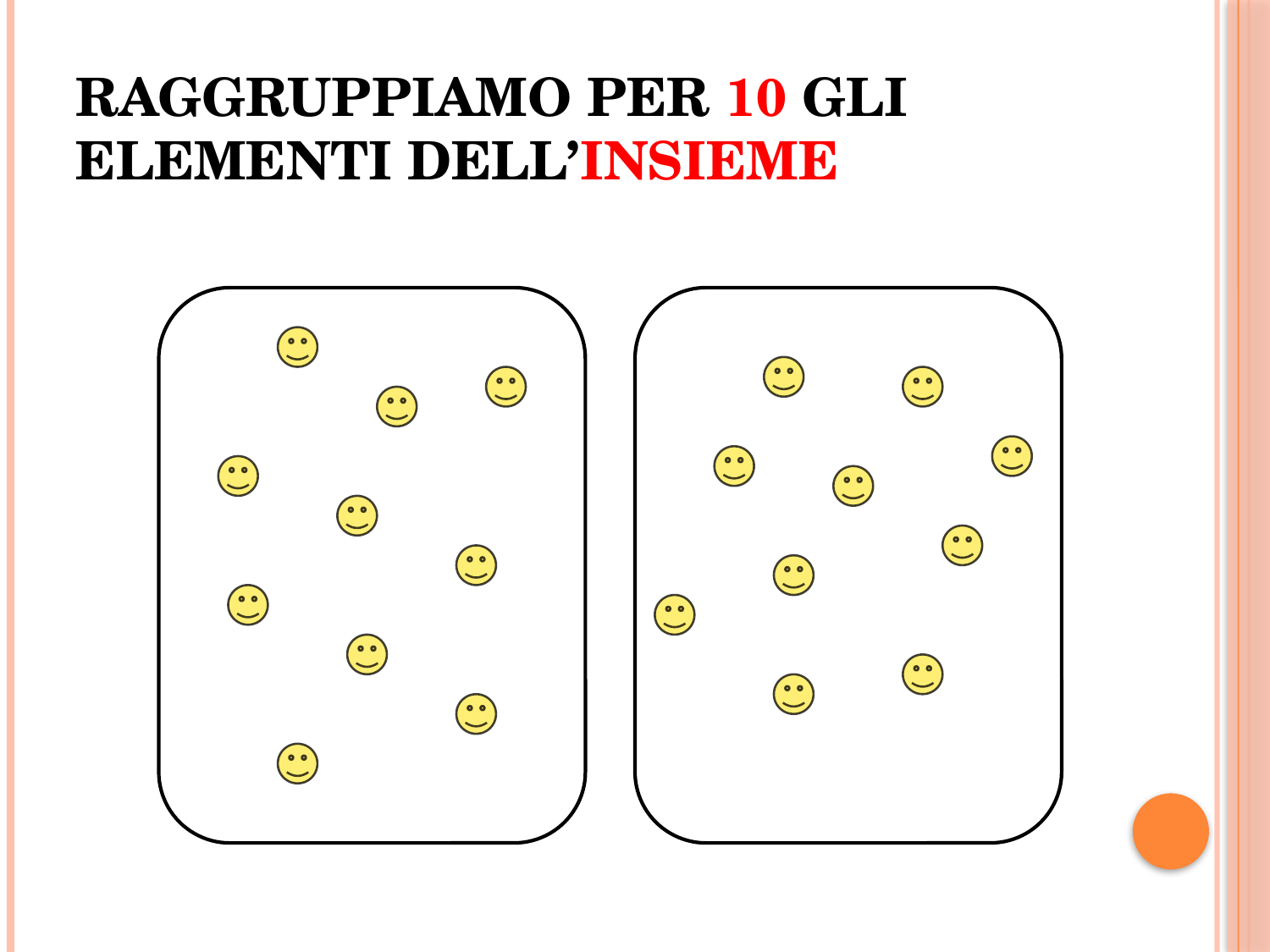

# Raggruppiamo per 10 gli elementi dell’insieme